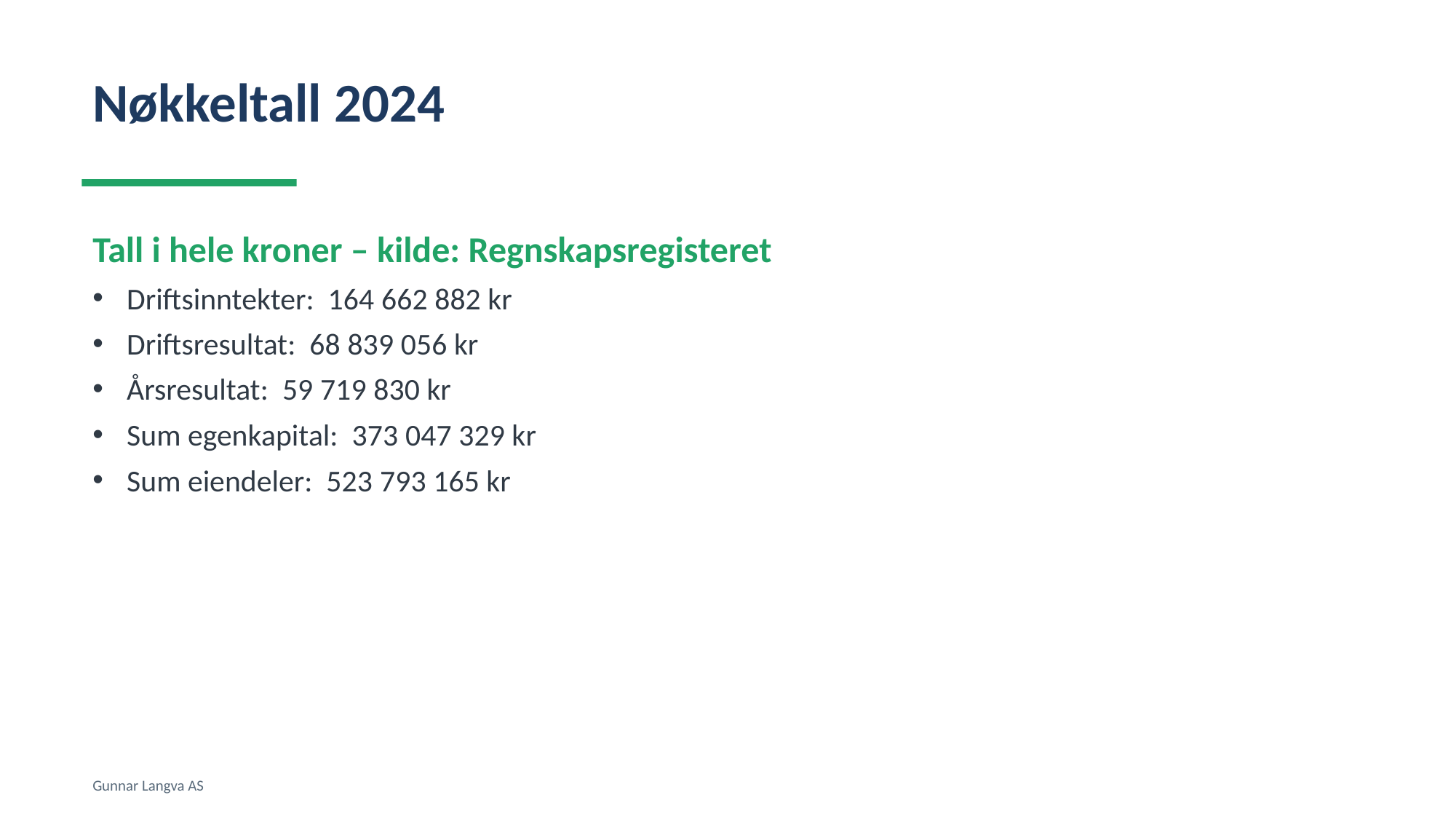

Nøkkeltall 2024

Tall i hele kroner – kilde: Regnskapsregisteret
Driftsinntekter:  164 662 882 kr
Driftsresultat:  68 839 056 kr
Årsresultat:  59 719 830 kr
Sum egenkapital:  373 047 329 kr
Sum eiendeler:  523 793 165 kr
Gunnar Langva AS